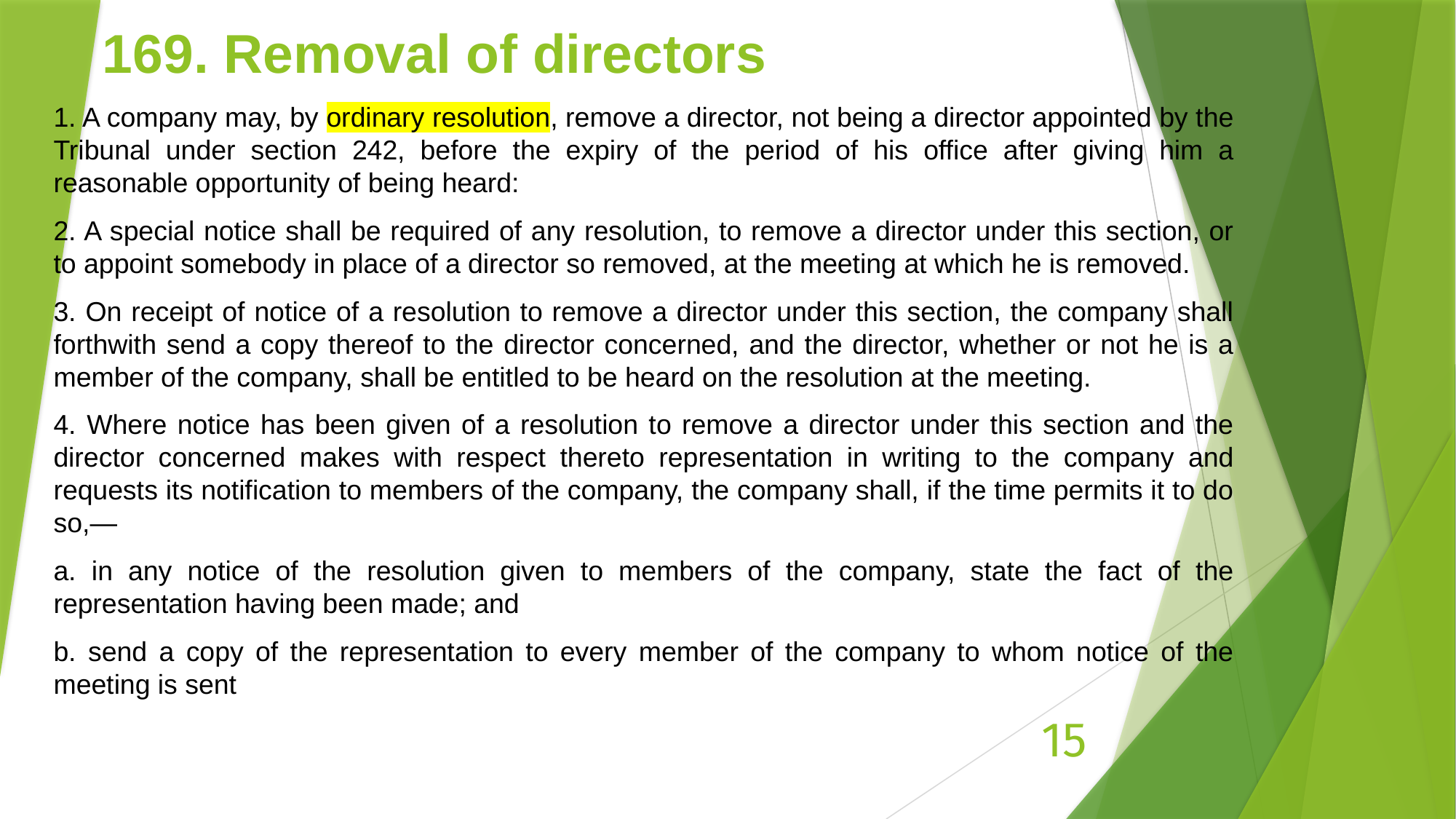

# 169. Removal of directors
1. A company may, by ordinary resolution, remove a director, not being a director appointed by the Tribunal under section 242, before the expiry of the period of his office after giving him a reasonable opportunity of being heard:
2. A special notice shall be required of any resolution, to remove a director under this section, or to appoint somebody in place of a director so removed, at the meeting at which he is removed.
3. On receipt of notice of a resolution to remove a director under this section, the company shall forthwith send a copy thereof to the director concerned, and the director, whether or not he is a member of the company, shall be entitled to be heard on the resolution at the meeting.
4. Where notice has been given of a resolution to remove a director under this section and the director concerned makes with respect thereto representation in writing to the company and requests its notification to members of the company, the company shall, if the time permits it to do so,—
a. in any notice of the resolution given to members of the company, state the fact of the representation having been made; and
b. send a copy of the representation to every member of the company to whom notice of the meeting is sent
15